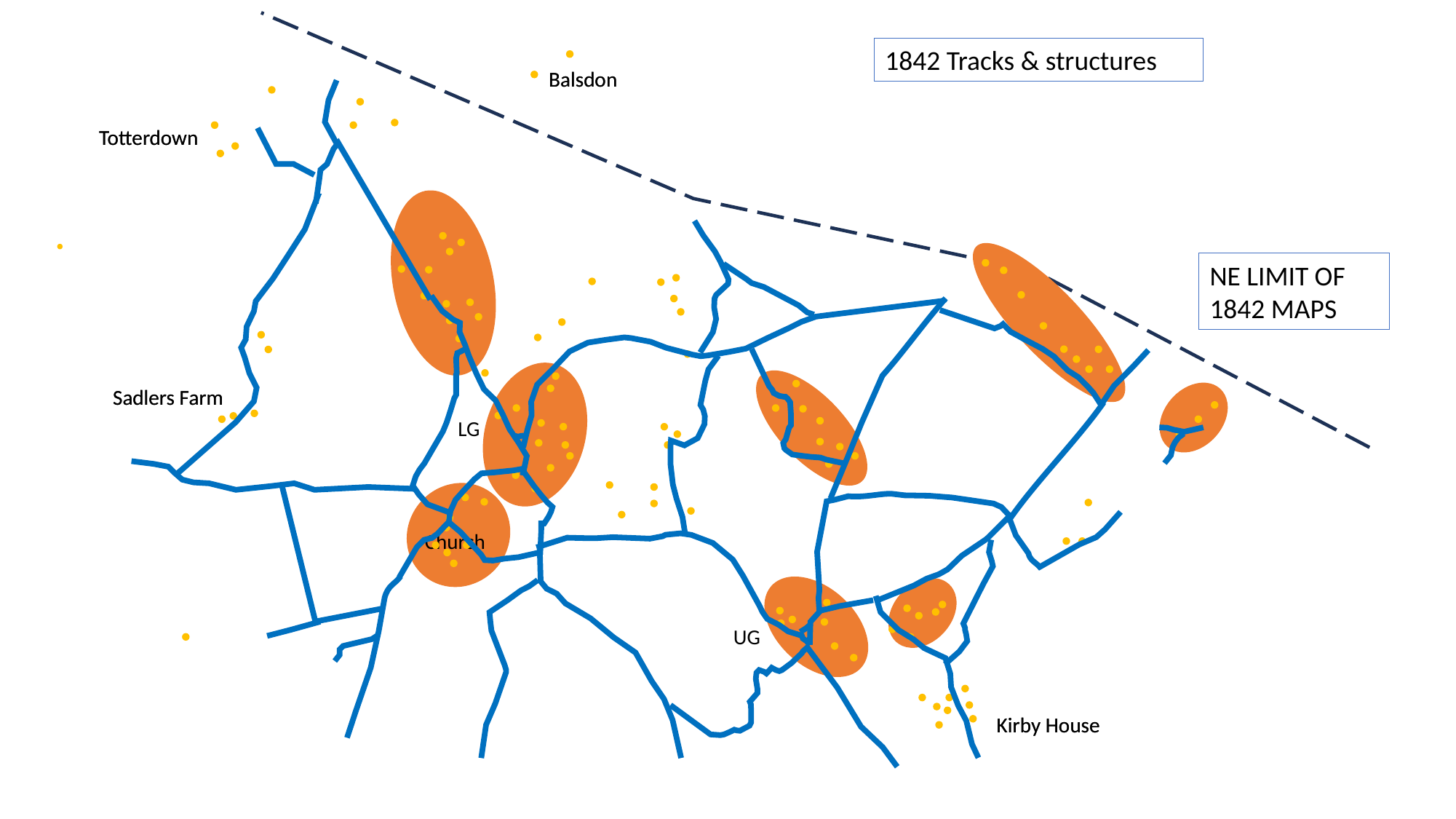

1842 Tracks & structures

Balsdon
Balsdon

Totterdown
Totterdown

NE LIMIT OF 1842 MAPS

Sadlers Farm
Sadlers Farm

LG

Church
Church

UG

Kirby House
Kirby House